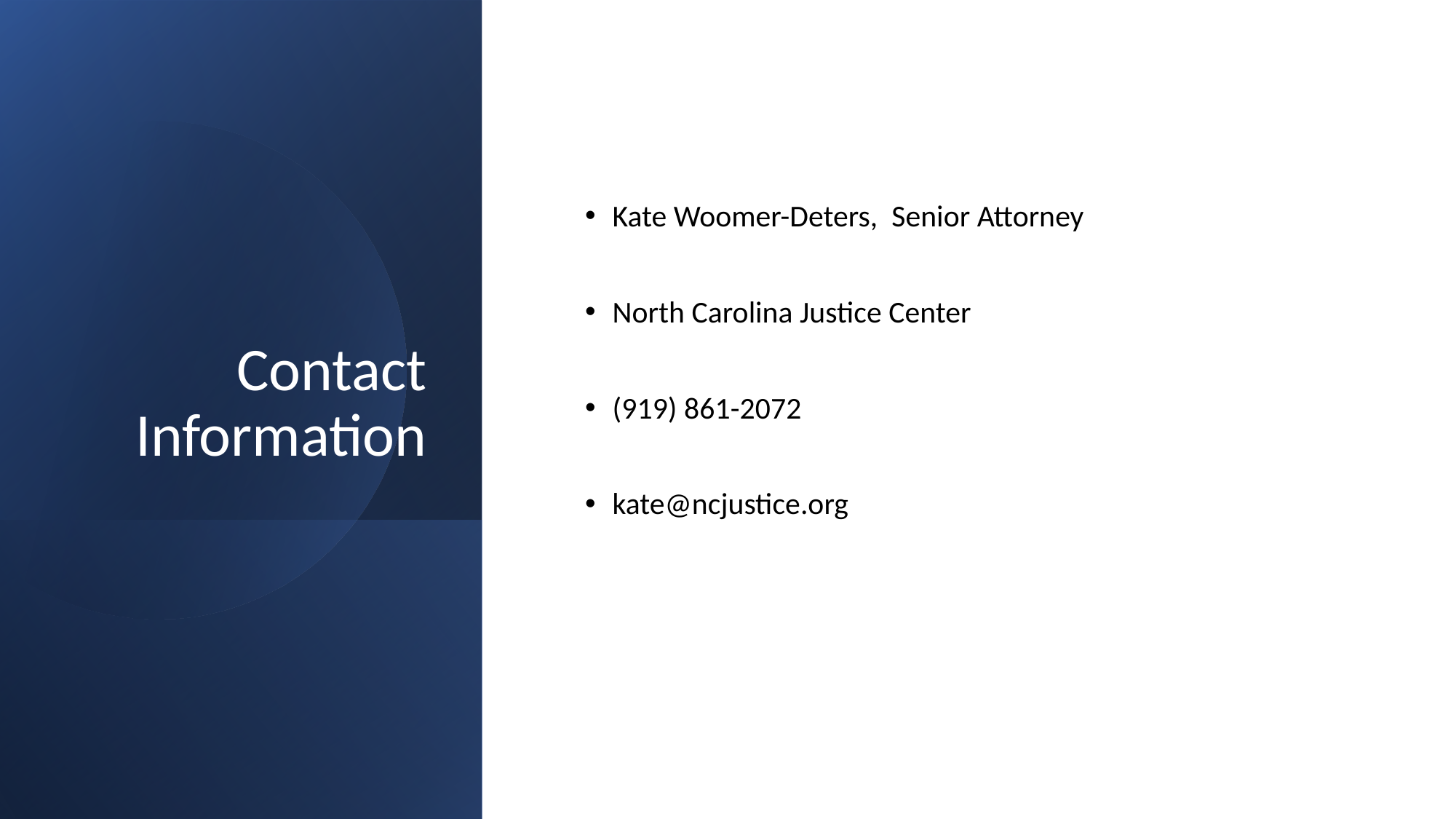

Contact Information
Kate Woomer-Deters,  Senior Attorney

North Carolina Justice Center

(919) 861-2072

kate@ncjustice.org